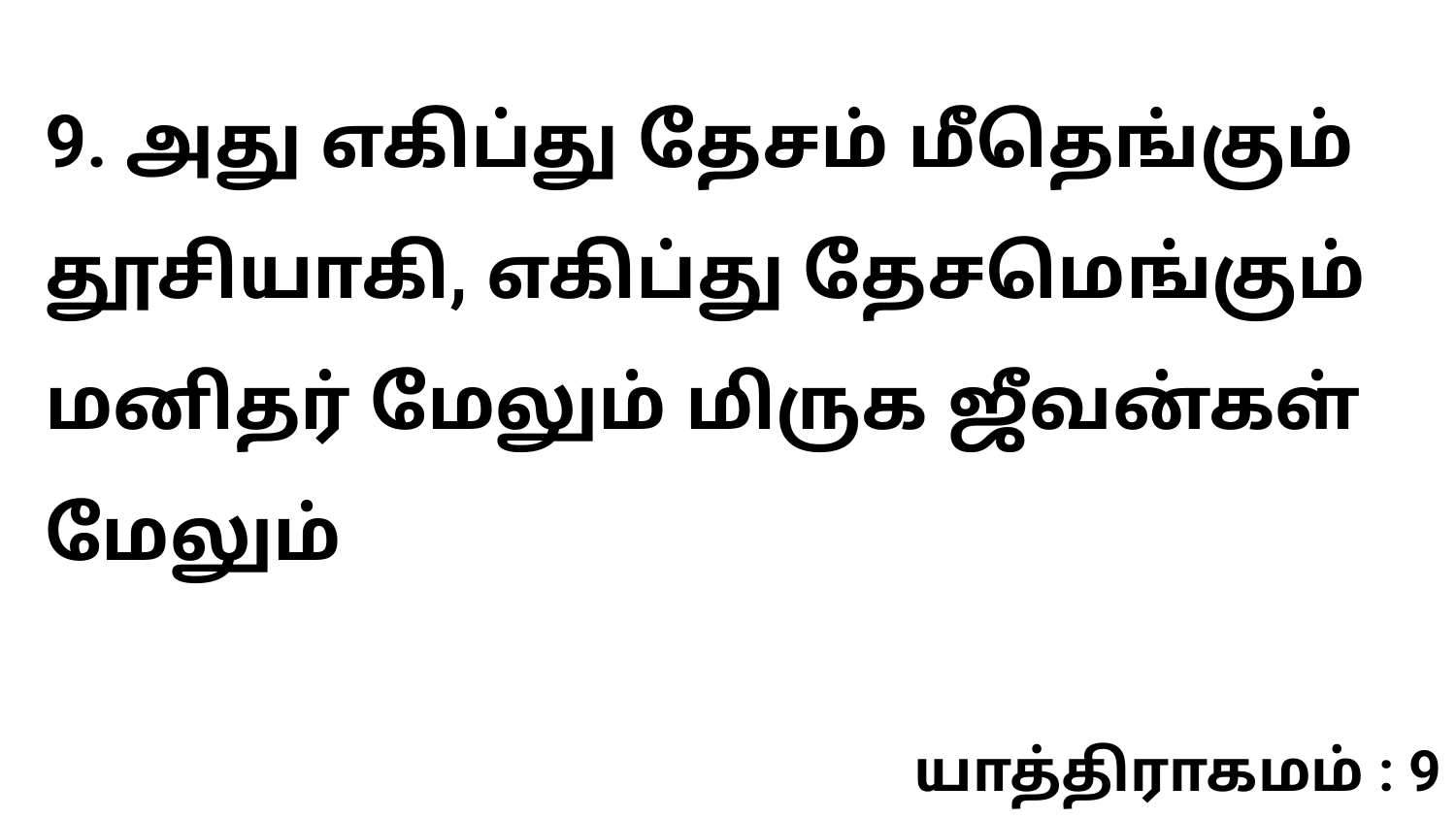

9. அது எகிப்து தேசம் மீதெங்கும் தூசியாகி, எகிப்து தேசமெங்கும் மனிதர் மேலும் மிருக ஜீவன்கள் மேலும்
யாத்திராகமம் : 9